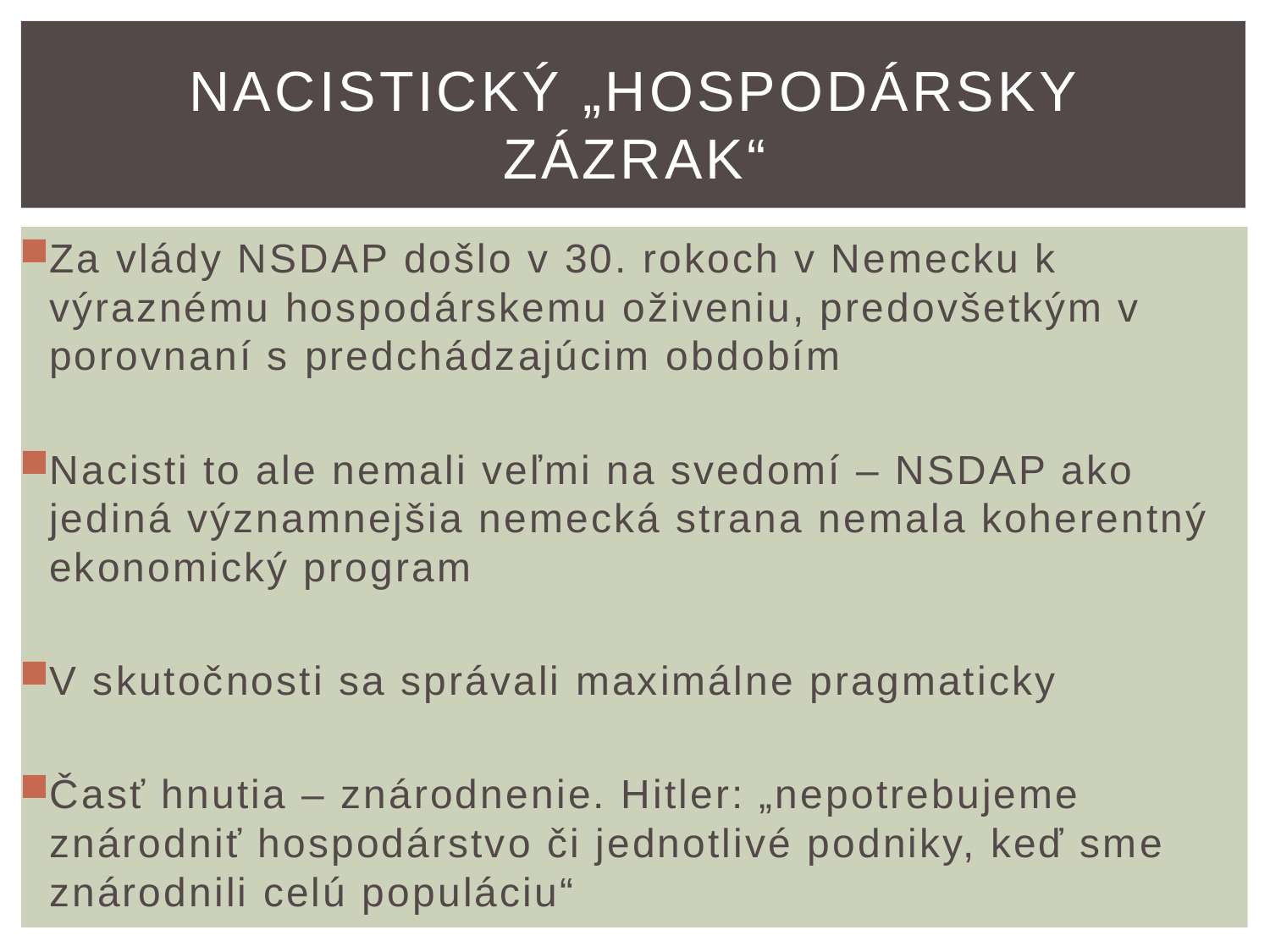

# Nacistický „hospodársky zázrak“
Za vlády NSDAP došlo v 30. rokoch v Nemecku k výraznému hospodárskemu oživeniu, predovšetkým v porovnaní s predchádzajúcim obdobím

Nacisti to ale nemali veľmi na svedomí – NSDAP ako jediná významnejšia nemecká strana nemala koherentný ekonomický program

V skutočnosti sa správali maximálne pragmaticky

Časť hnutia – znárodnenie. Hitler: „nepotrebujeme znárodniť hospodárstvo či jednotlivé podniky, keď sme znárodnili celú populáciu“